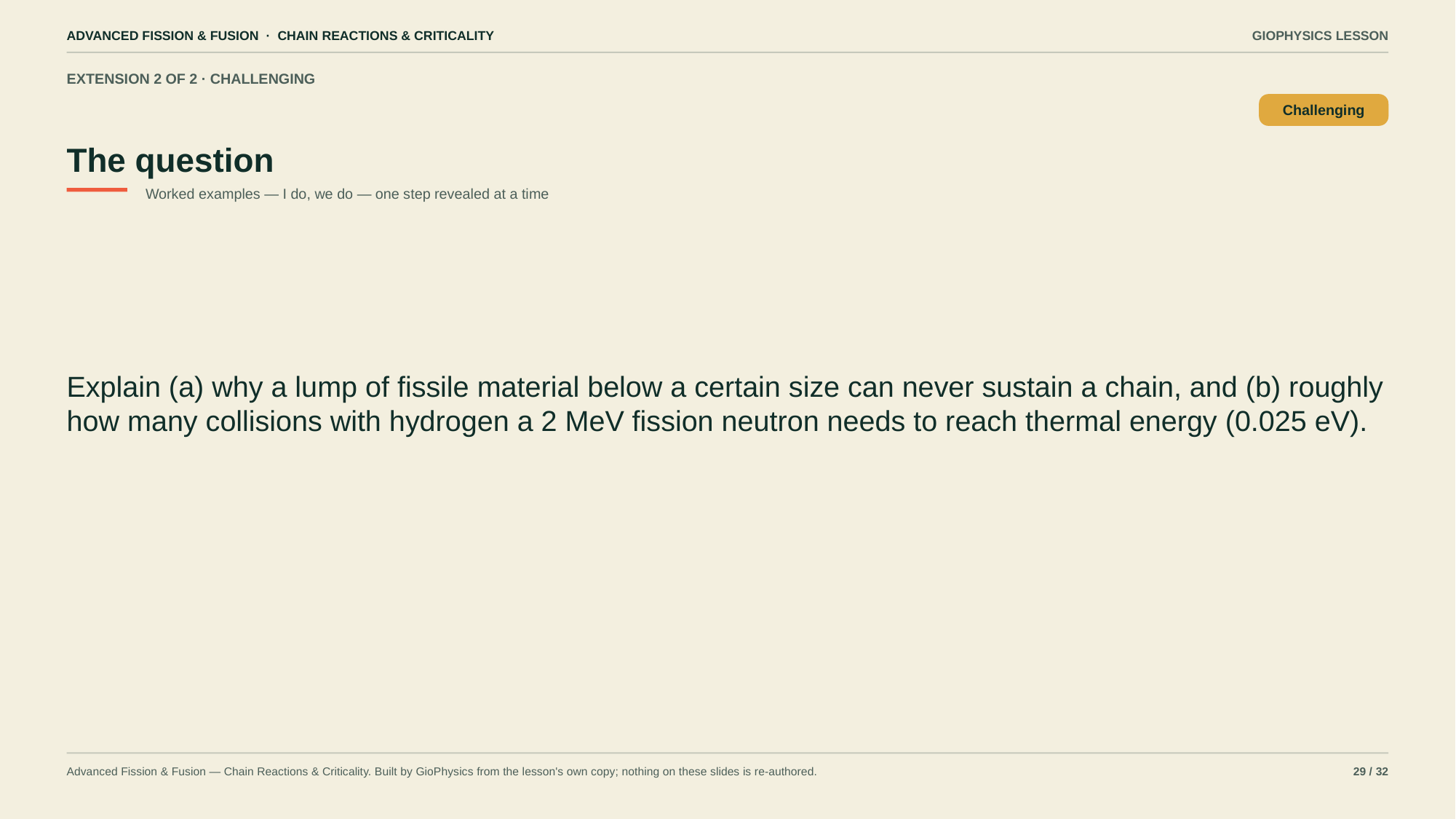

ADVANCED FISSION & FUSION  ·  CHAIN REACTIONS & CRITICALITY
GIOPHYSICS LESSON

EXTENSION 2 OF 2 · CHALLENGING
The question

Challenging
Worked examples — I do, we do — one step revealed at a time

Explain (a) why a lump of fissile material below a certain size can never sustain a chain, and (b) roughly how many collisions with hydrogen a 2 MeV fission neutron needs to reach thermal energy (0.025 eV).

Advanced Fission & Fusion — Chain Reactions & Criticality. Built by GioPhysics from the lesson's own copy; nothing on these slides is re-authored.
29 / 32